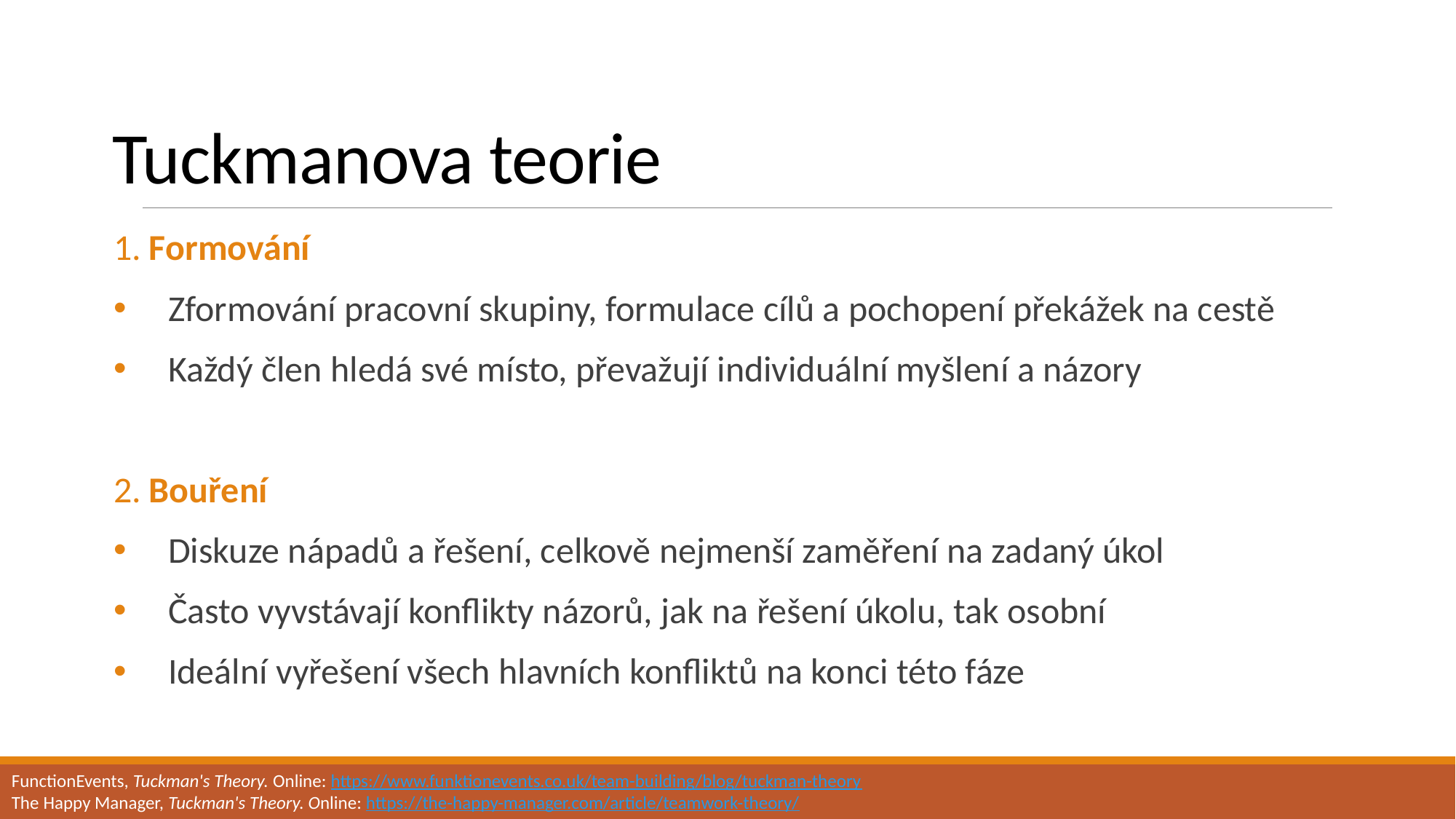

# Tuckmanova teorie
1. Formování
Zformování pracovní skupiny, formulace cílů a pochopení překážek na cestě
Každý člen hledá své místo, převažují individuální myšlení a názory

2. Bouření
Diskuze nápadů a řešení, celkově nejmenší zaměření na zadaný úkol
Často vyvstávají konflikty názorů, jak na řešení úkolu, tak osobní
Ideální vyřešení všech hlavních konfliktů na konci této fáze

FunctionEvents, Tuckman's Theory. Online: https://www.funktionevents.co.uk/team-building/blog/tuckman-theory
The Happy Manager, Tuckman's Theory. Online: https://the-happy-manager.com/article/teamwork-theory/